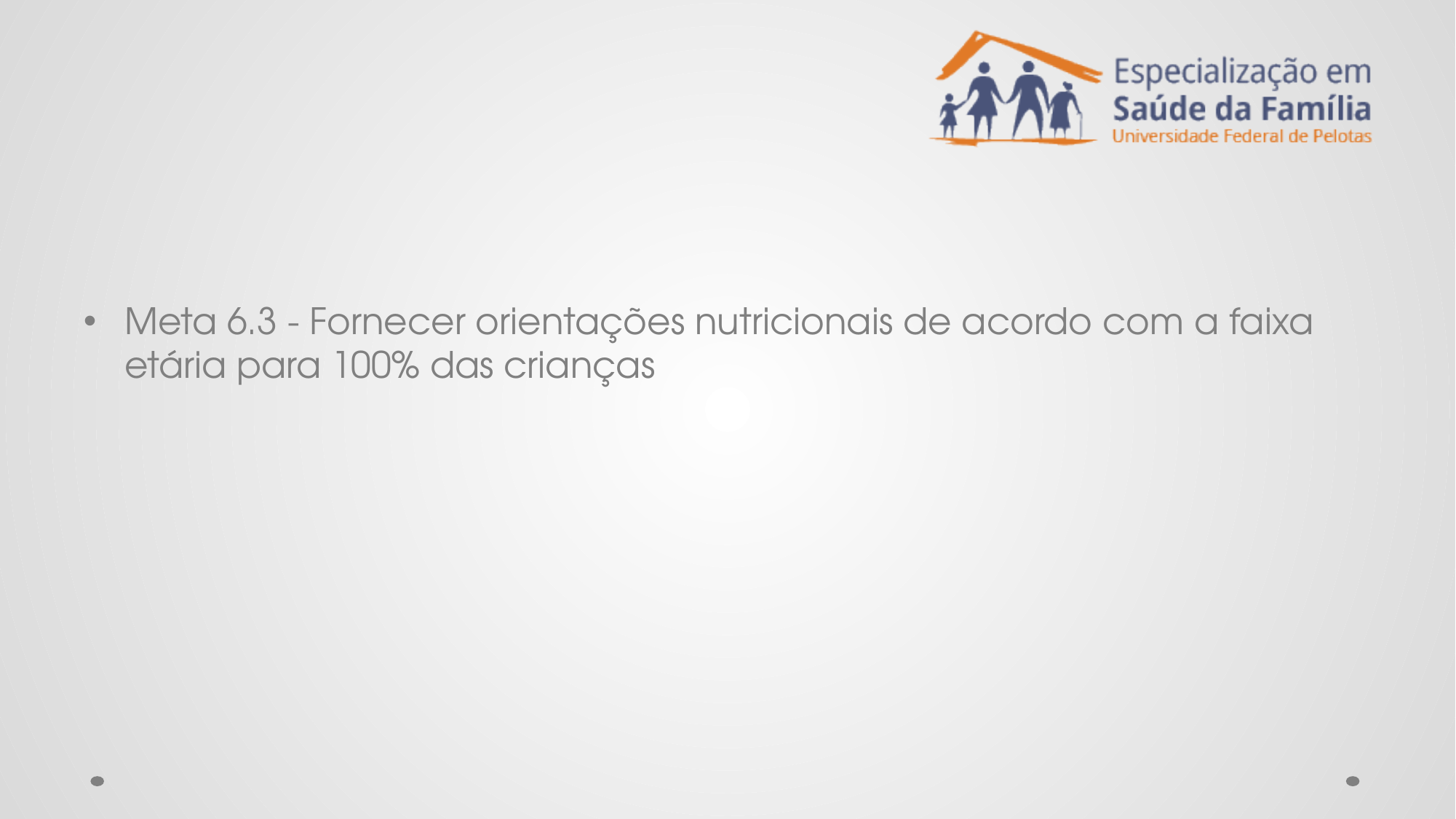

#

Meta 6.3 - Fornecer orientações nutricionais de acordo com a faixa etária para 100% das crianças